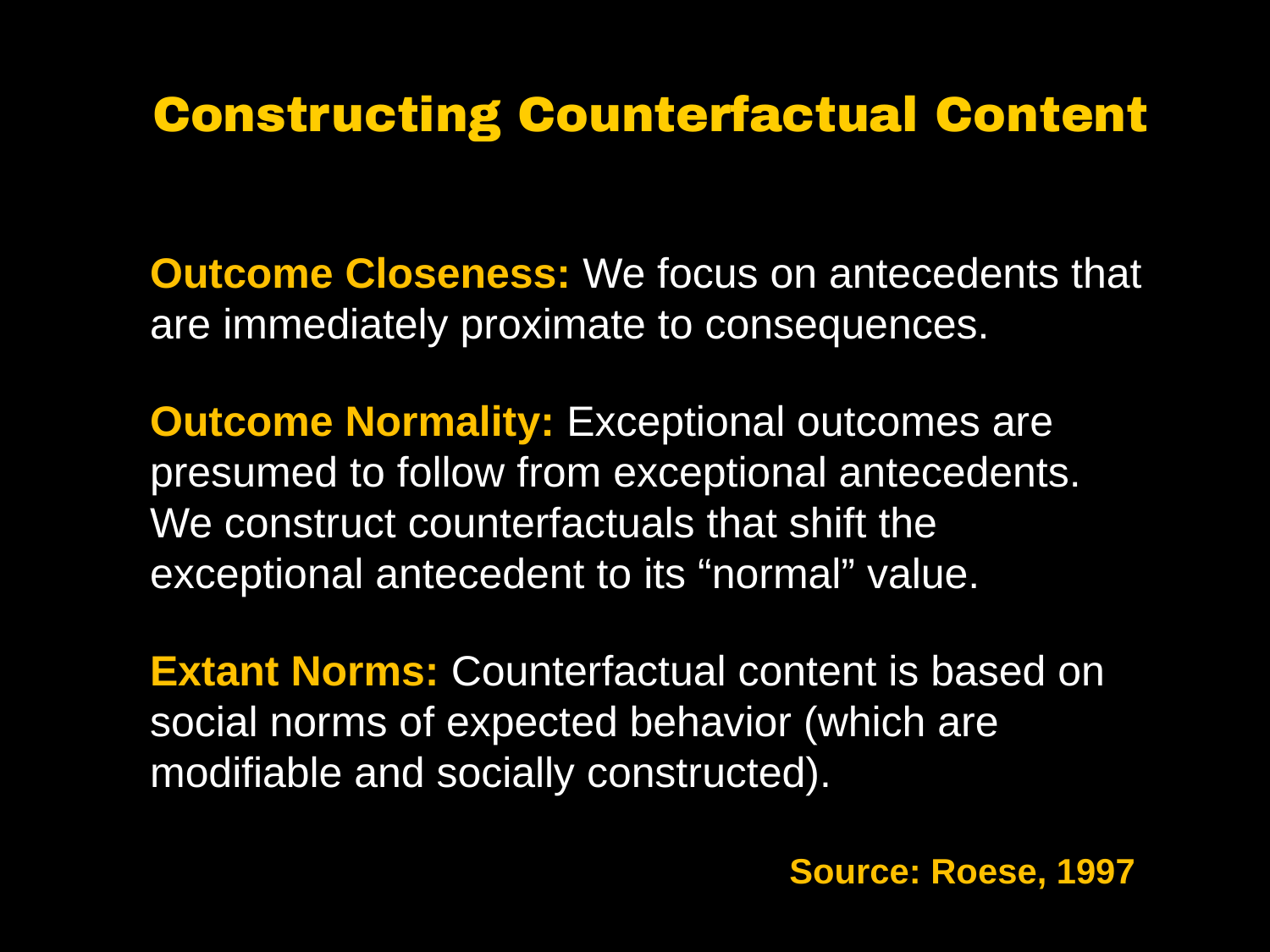

# Constructing Counterfactual Content
Outcome Closeness: We focus on antecedents that are immediately proximate to consequences.
Outcome Normality: Exceptional outcomes are presumed to follow from exceptional antecedents. We construct counterfactuals that shift the exceptional antecedent to its “normal” value.
Extant Norms: Counterfactual content is based on social norms of expected behavior (which are modifiable and socially constructed).
Source: Roese, 1997